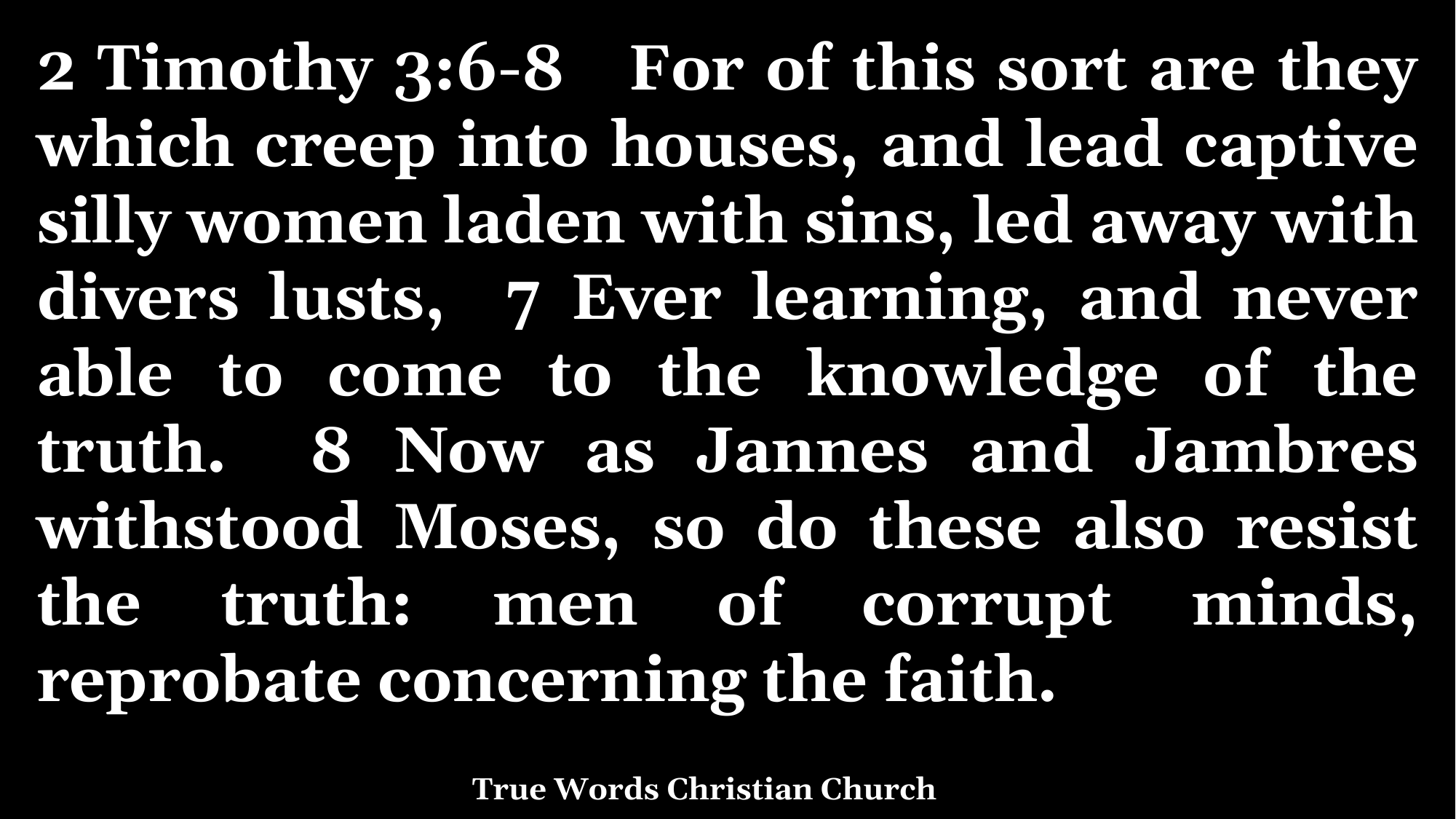

2 Timothy 3:6-8   For of this sort are they which creep into houses, and lead captive silly women laden with sins, led away with divers lusts,  7 Ever learning, and never able to come to the knowledge of the truth.  8 Now as Jannes and Jambres withstood Moses, so do these also resist the truth: men of corrupt minds, reprobate concerning the faith.
True Words Christian Church